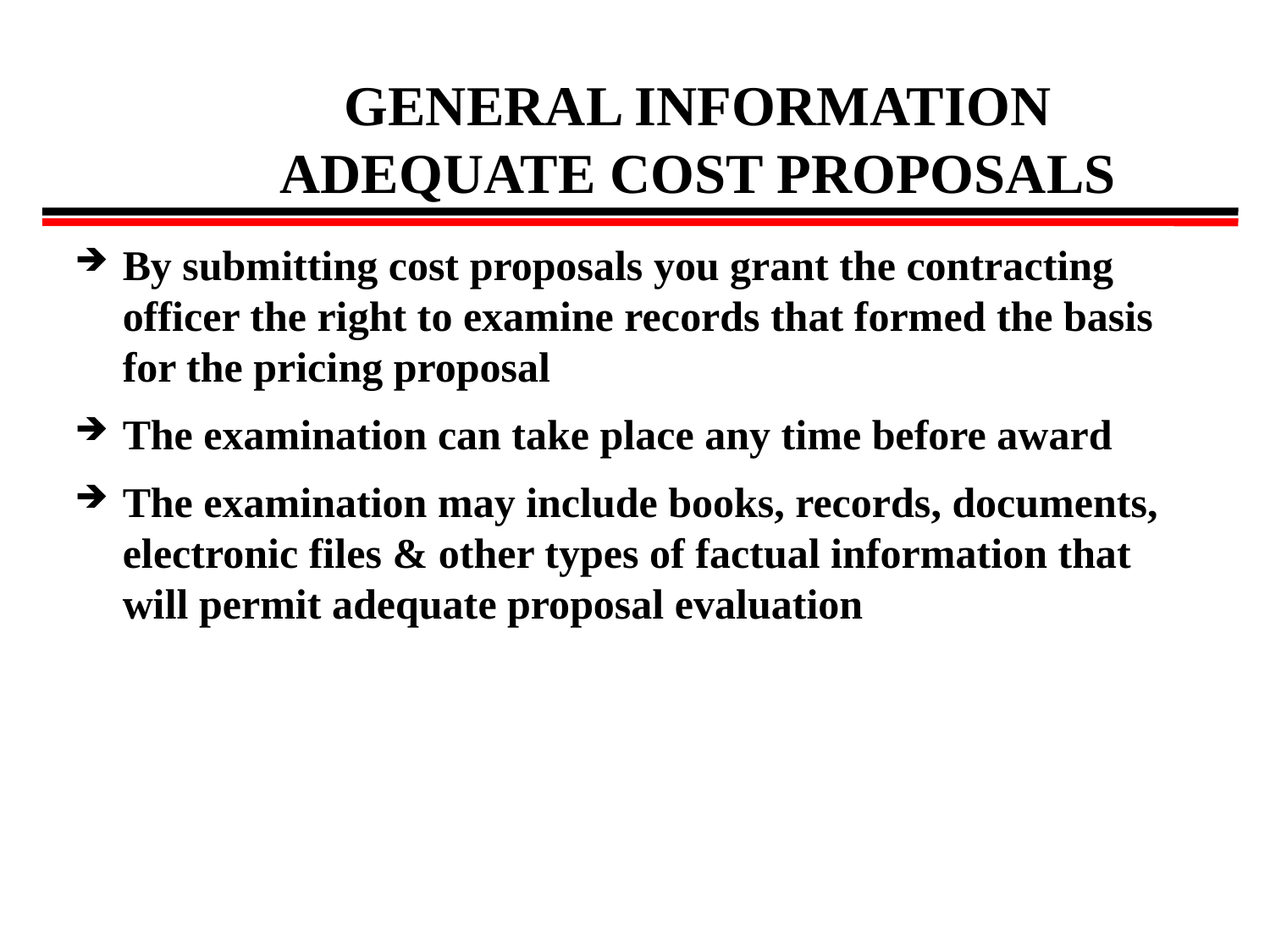

GENERAL INFORMATION
ADEQUATE COST PROPOSALS

By submitting cost proposals you grant the contracting officer the right to examine records that formed the basis for the pricing proposal
The examination can take place any time before award
The examination may include books, records, documents, electronic files & other types of factual information that will permit adequate proposal evaluation